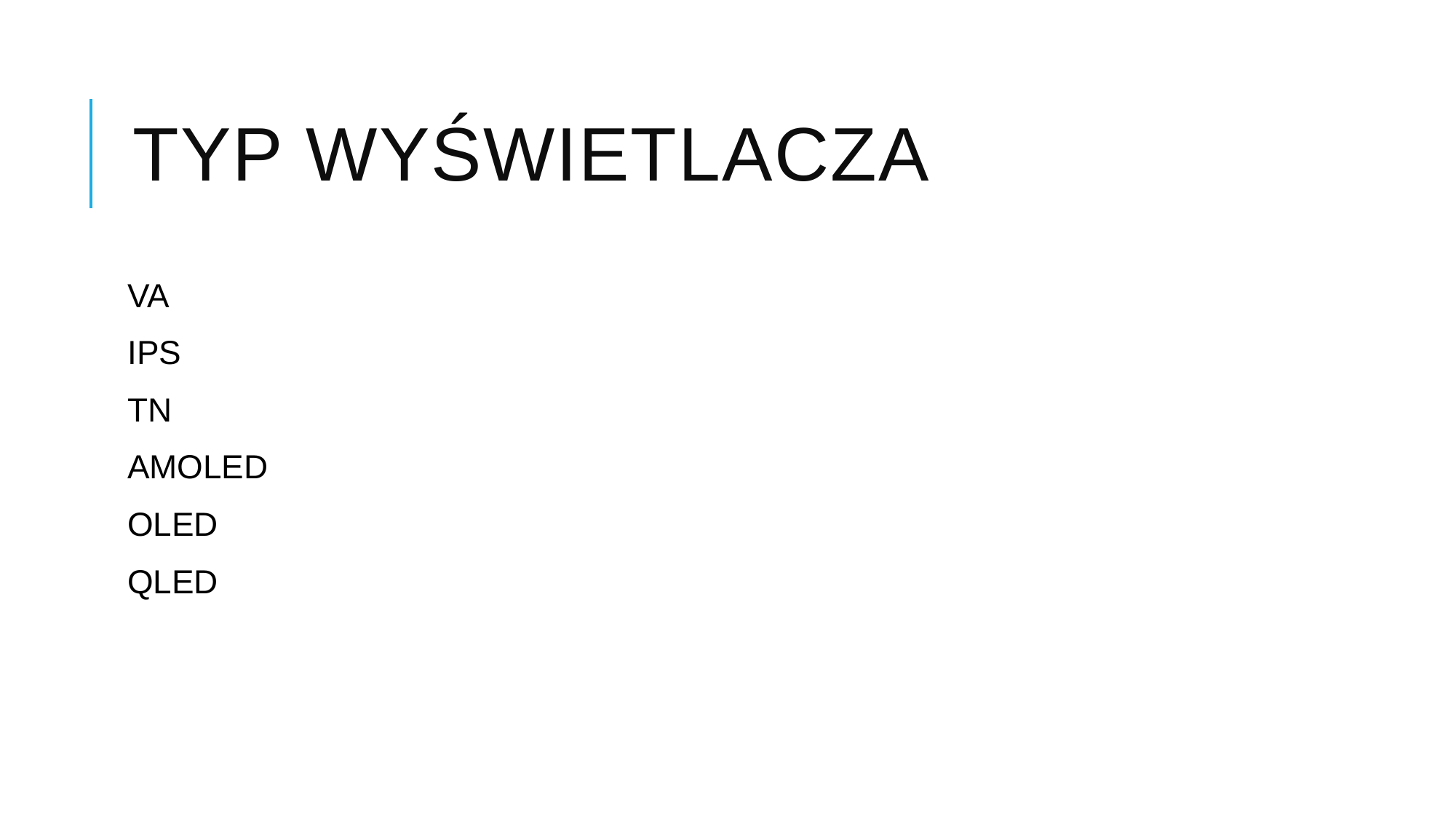

# Typ wyświetlacza
VA
IPS
TN
AMOLED
OLED
QLED